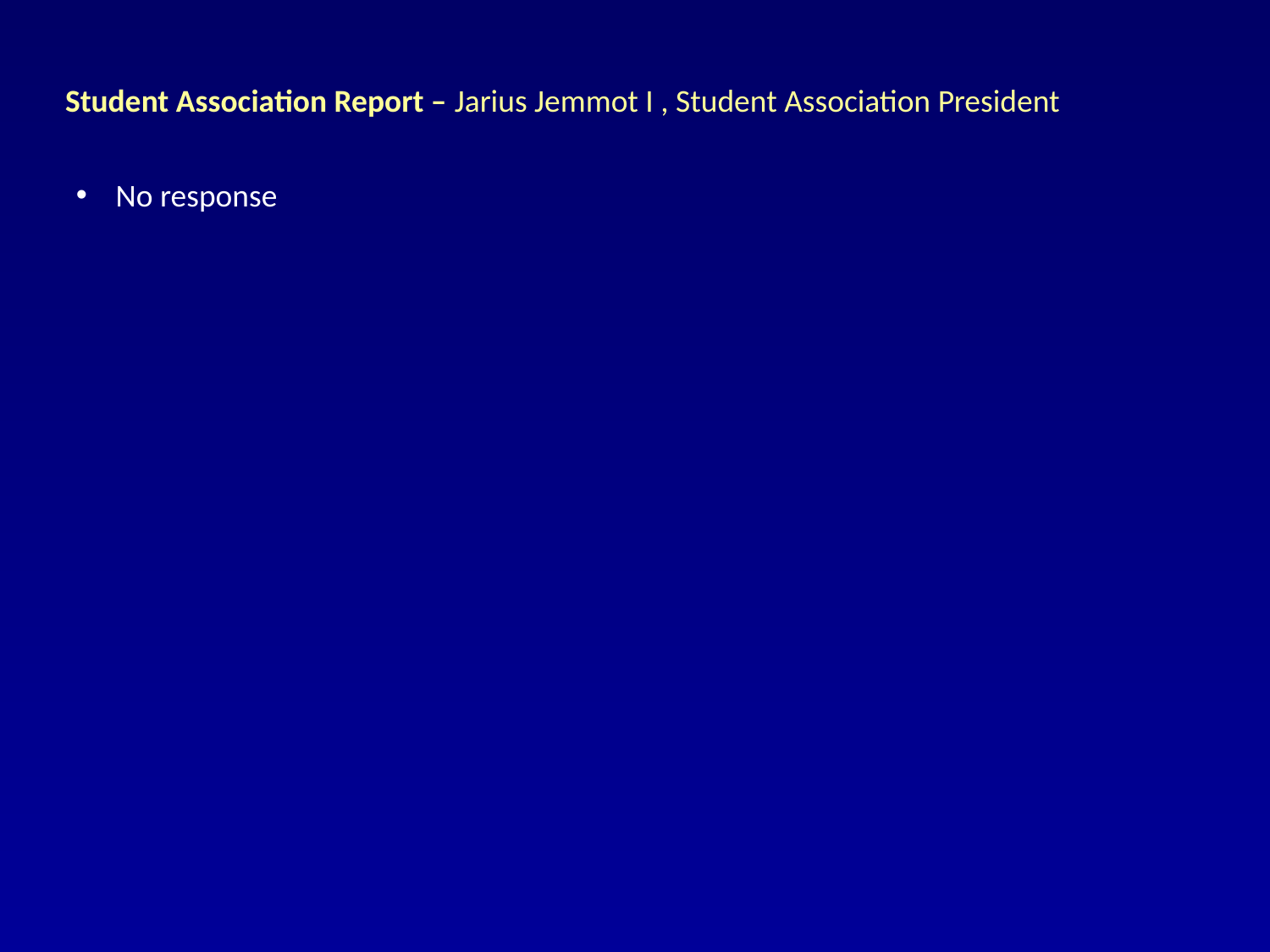

Student Association Report – Jarius Jemmot I , Student Association President
No response